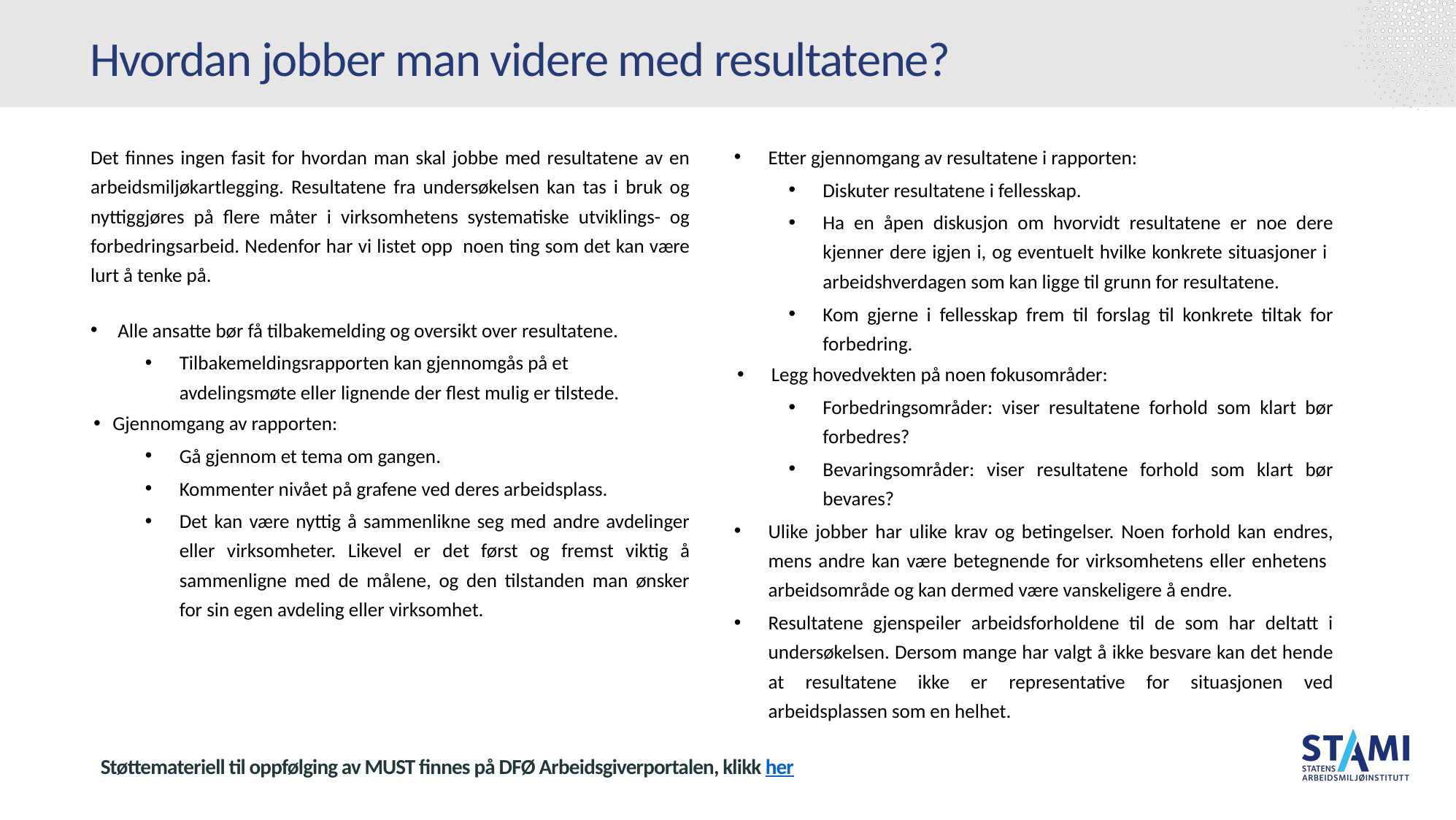

# Hvordan jobber man videre med resultatene?
Det finnes ingen fasit for hvordan man skal jobbe med resultatene av en arbeidsmiljøkartlegging. Resultatene fra undersøkelsen kan tas i bruk og nyttiggjøres på flere måter i virksomhetens systematiske utviklings- og forbedringsarbeid. Nedenfor har vi listet opp  noen ting som det kan være lurt å tenke på.

Alle ansatte bør få tilbakemelding og oversikt over resultatene.
Tilbakemeldingsrapporten kan gjennomgås på et avdelingsmøte eller lignende der flest mulig er tilstede.
Gjennomgang av rapporten:
Gå gjennom et tema om gangen.
Kommenter nivået på grafene ved deres arbeidsplass.
Det kan være nyttig å sammenlikne seg med andre avdelinger eller virksomheter. Likevel er det først og fremst viktig å sammenligne med de målene, og den tilstanden man ønsker for sin egen avdeling eller virksomhet.

Etter gjennomgang av resultatene i rapporten:
Diskuter resultatene i fellesskap.
Ha en åpen diskusjon om hvorvidt resultatene er noe dere kjenner dere igjen i, og eventuelt hvilke konkrete situasjoner i  arbeidshverdagen som kan ligge til grunn for resultatene.
Kom gjerne i fellesskap frem til forslag til konkrete tiltak for forbedring.
Legg hovedvekten på noen fokusområder:
Forbedringsområder: viser resultatene forhold som klart bør forbedres?
Bevaringsområder: viser resultatene forhold som klart bør bevares?
Ulike jobber har ulike krav og betingelser. Noen forhold kan endres, mens andre kan være betegnende for virksomhetens eller enhetens  arbeidsområde og kan dermed være vanskeligere å endre.
Resultatene gjenspeiler arbeidsforholdene til de som har deltatt i undersøkelsen. Dersom mange har valgt å ikke besvare kan det hende at resultatene ikke er representative for situasjonen ved arbeidsplassen som en helhet.
Støttemateriell til oppfølging av MUST finnes på DFØ Arbeidsgiverportalen, klikk her